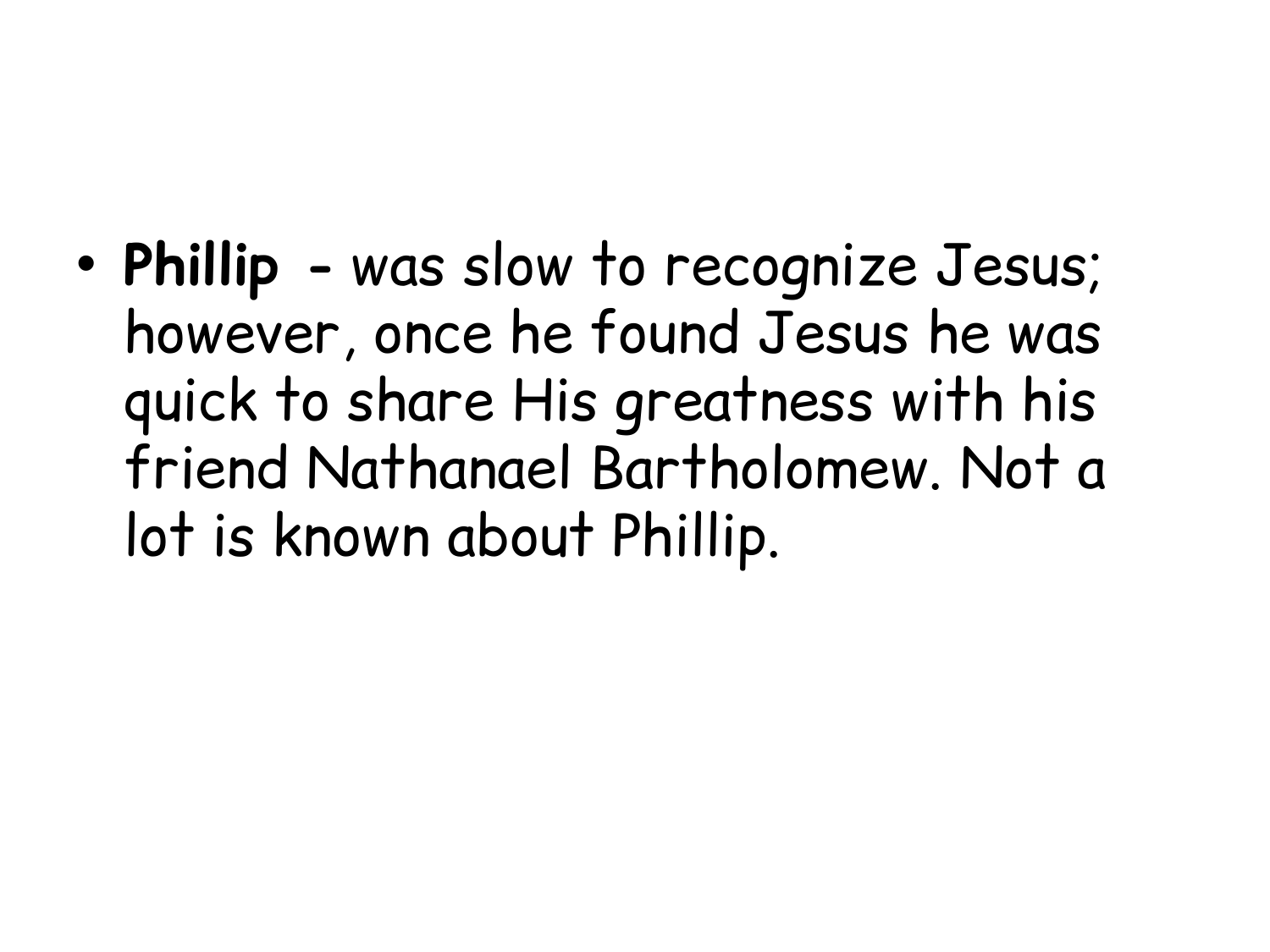

#
Phillip - was slow to recognize Jesus; however, once he found Jesus he was quick to share His greatness with his friend Nathanael Bartholomew. Not a lot is known about Phillip.